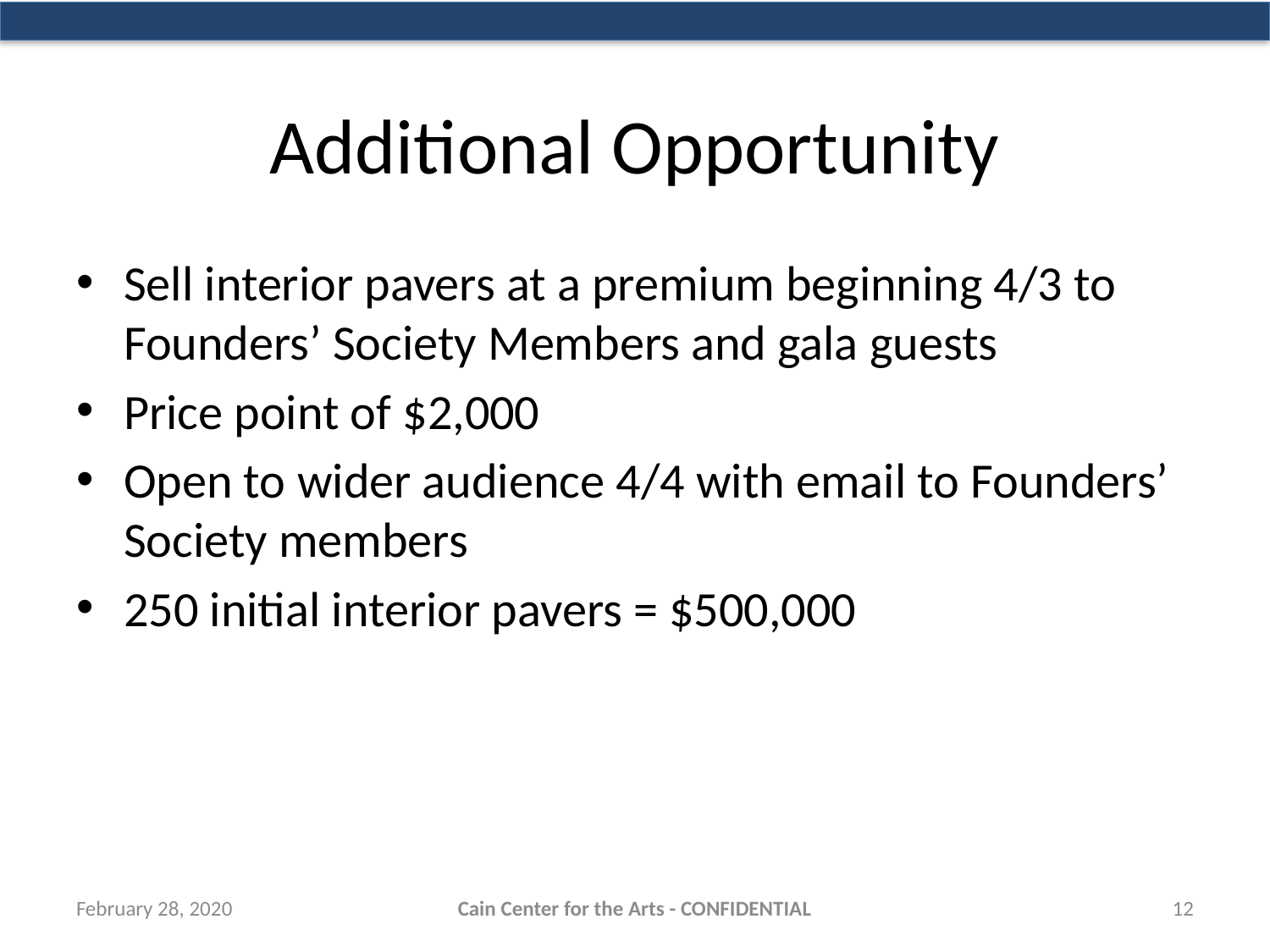

# Additional Opportunity
Sell interior pavers at a premium beginning 4/3 to Founders’ Society Members and gala guests
Price point of $2,000
Open to wider audience 4/4 with email to Founders’ Society members
250 initial interior pavers = $500,000
February 28, 2020
Cain Center for the Arts - CONFIDENTIAL
12